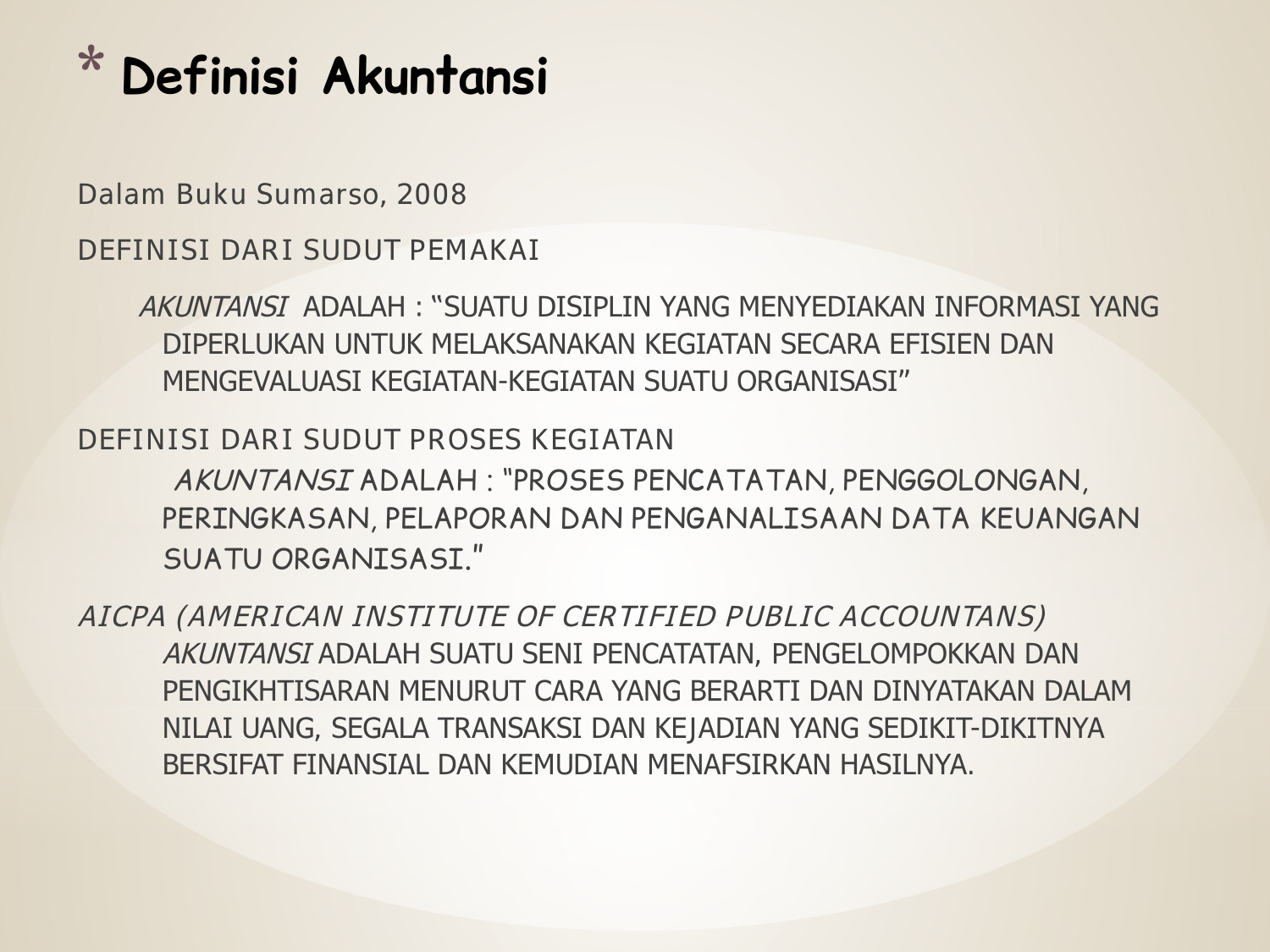

# Definisi Akuntansi
Dalam Buku Sumarso, 2008
DEFINISI DARI SUDUT PEMAKAI
       AKUNTANSI  ADALAH : “SUATU DISIPLIN YANG MENYEDIAKAN INFORMASI YANG DIPERLUKAN UNTUK MELAKSANAKAN KEGIATAN SECARA EFISIEN DAN MENGEVALUASI KEGIATAN-KEGIATAN SUATU ORGANISASI”
DEFINISI DARI SUDUT PROSES KEGIATAN
 AKUNTANSI ADALAH : “PROSES PENCATATAN, PENGGOLONGAN, PERINGKASAN, PELAPORAN DAN PENGANALISAAN DATA KEUANGAN SUATU ORGANISASI.”
AICPA (AMERICAN INSTITUTE OF CERTIFIED PUBLIC ACCOUNTANS)
AKUNTANSI ADALAH SUATU SENI PENCATATAN, PENGELOMPOKKAN DAN PENGIKHTISARAN MENURUT CARA YANG BERARTI DAN DINYATAKAN DALAM NILAI UANG, SEGALA TRANSAKSI DAN KEJADIAN YANG SEDIKIT-DIKITNYA BERSIFAT FINANSIAL DAN KEMUDIAN MENAFSIRKAN HASILNYA.